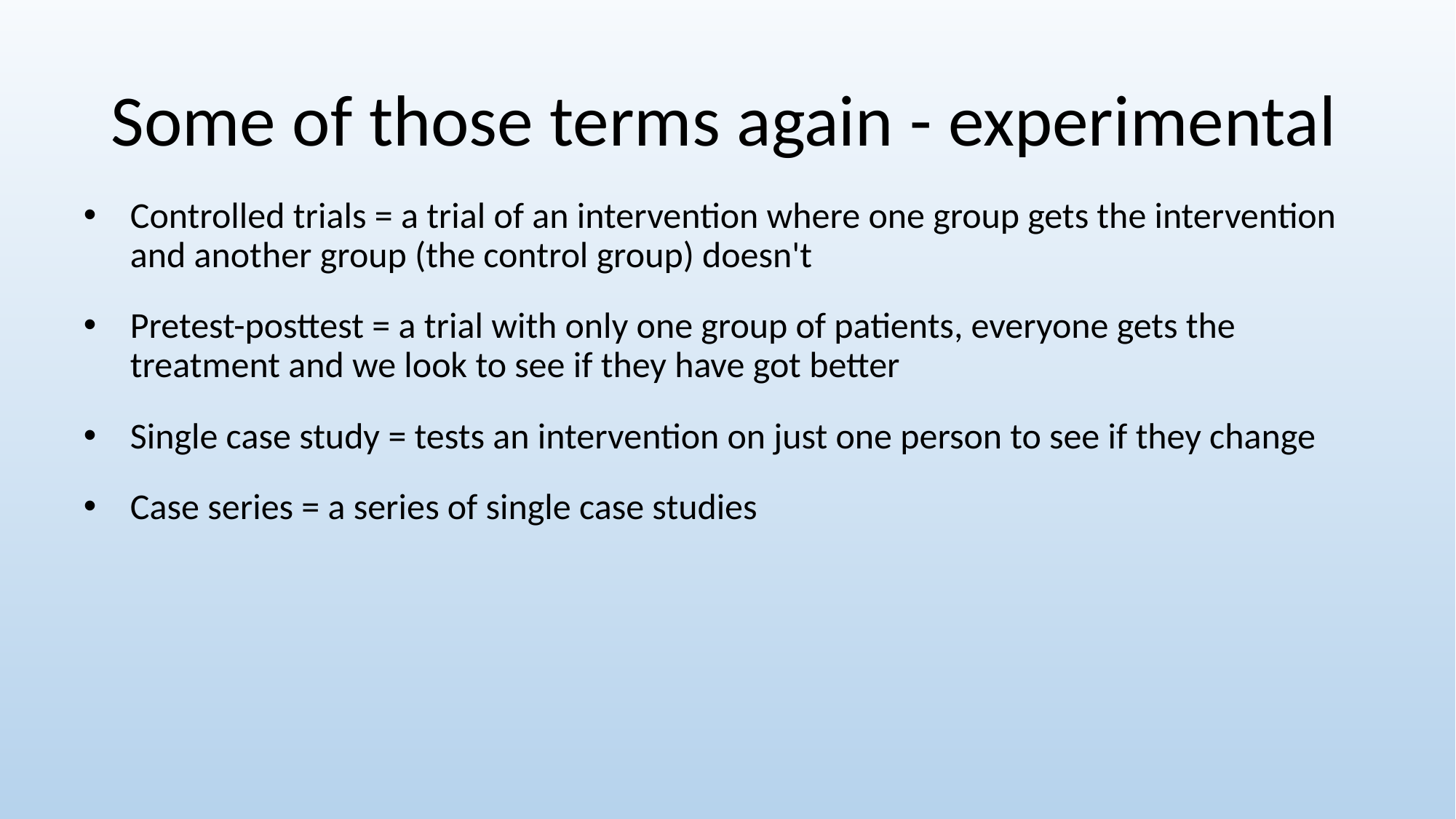

# Some of those terms again - experimental
Controlled trials = a trial of an intervention where one group gets the intervention and another group (the control group) doesn't
Pretest-posttest = a trial with only one group of patients, everyone gets the treatment and we look to see if they have got better
Single case study = tests an intervention on just one person to see if they change
Case series = a series of single case studies